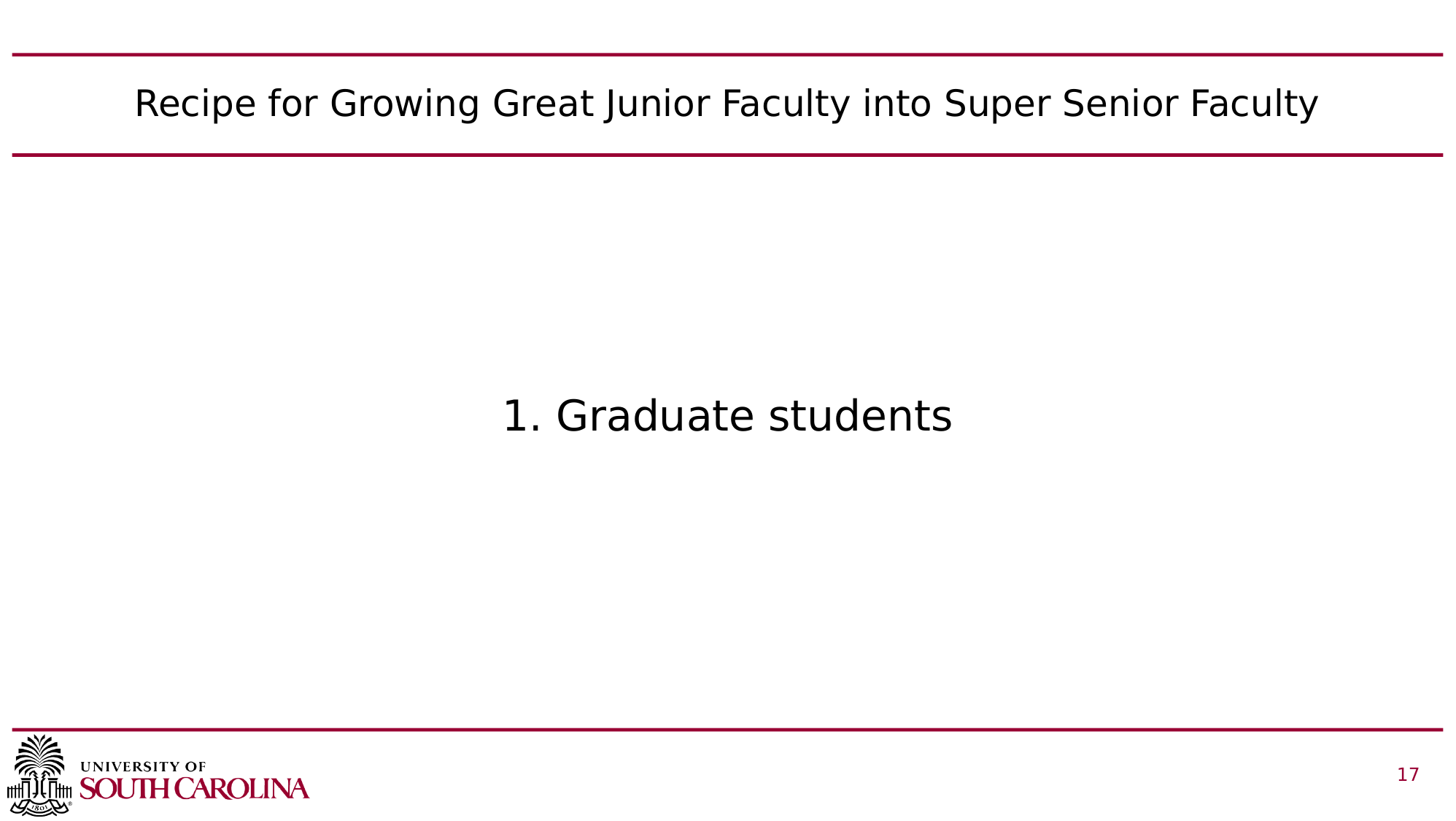

# Recipe for Growing Great Junior Faculty into Super Senior Faculty
1. Graduate students
 			 17